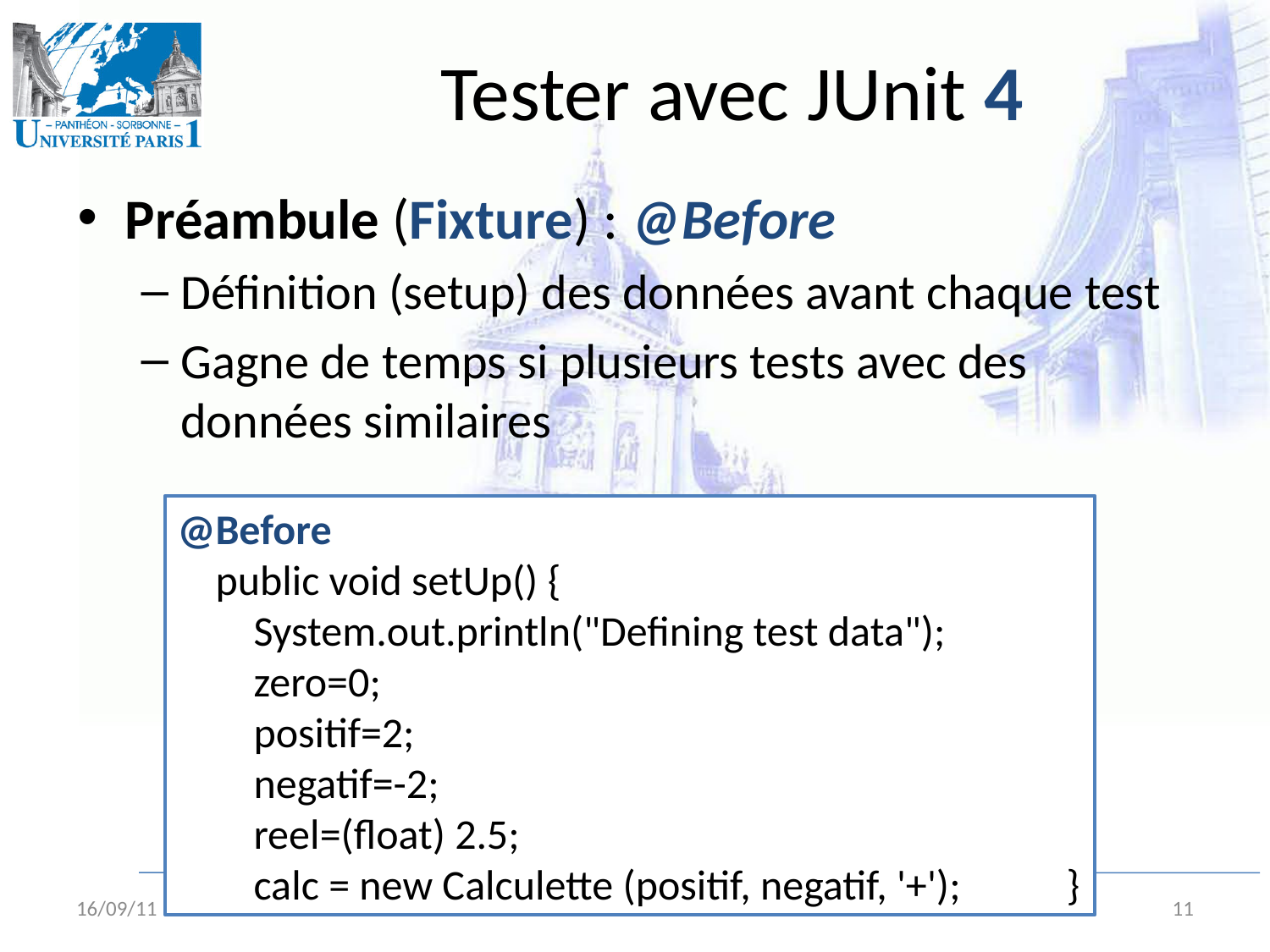

# Tester avec JUnit 4
Préambule (Fixture) : @Before
Définition (setup) des données avant chaque test
Gagne de temps si plusieurs tests avec des données similaires

@Before
    public void setUp() {
        System.out.println("Defining test data");
        zero=0;
        positif=2;
        negatif=-2;
        reel=(float) 2.5;
        calc = new Calculette (positif, negatif, '+');	}
16/09/11
11